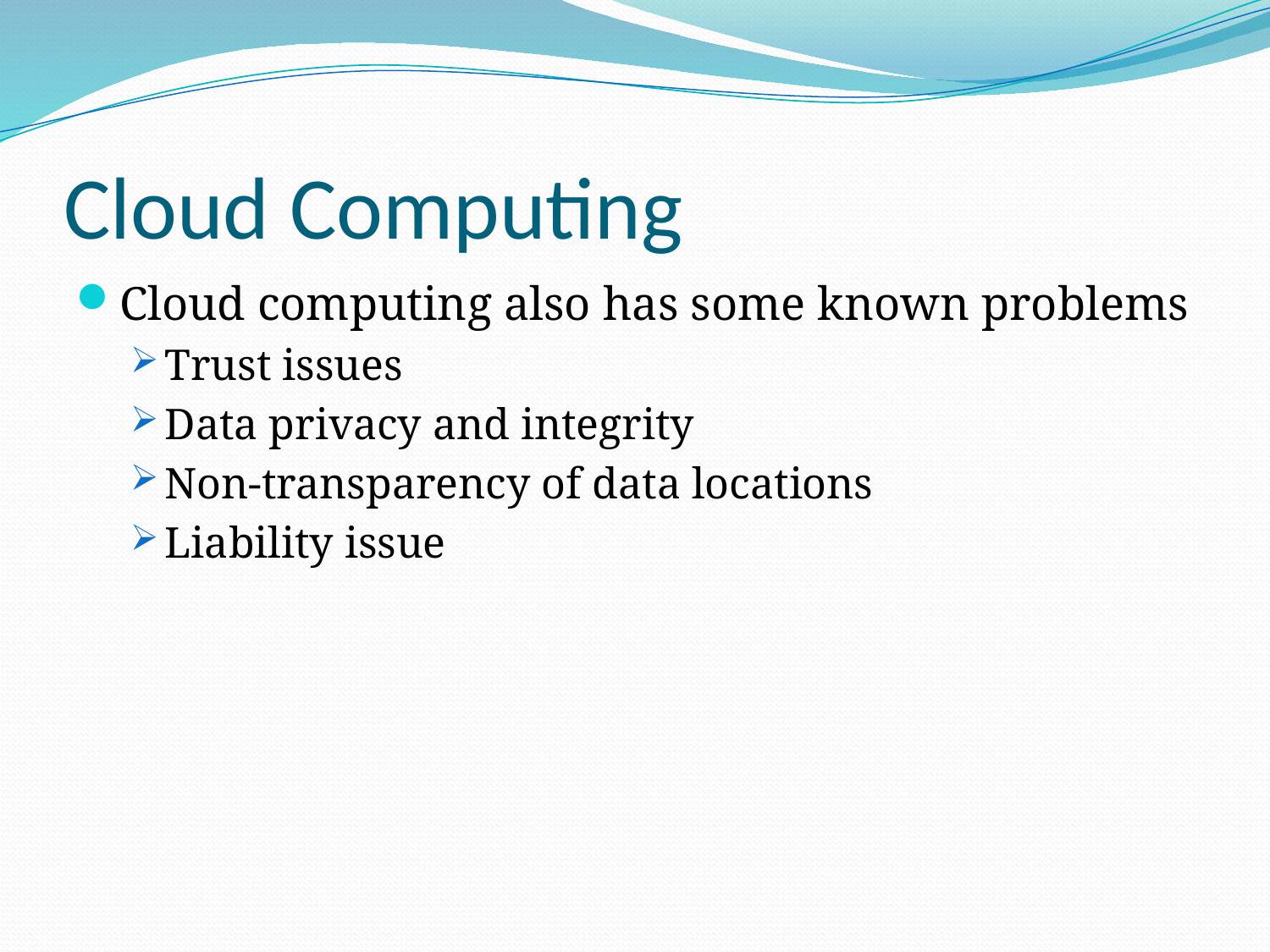

# Cloud Computing
Cloud computing also has some known problems
Trust issues
Data privacy and integrity
Non-transparency of data locations
Liability issue